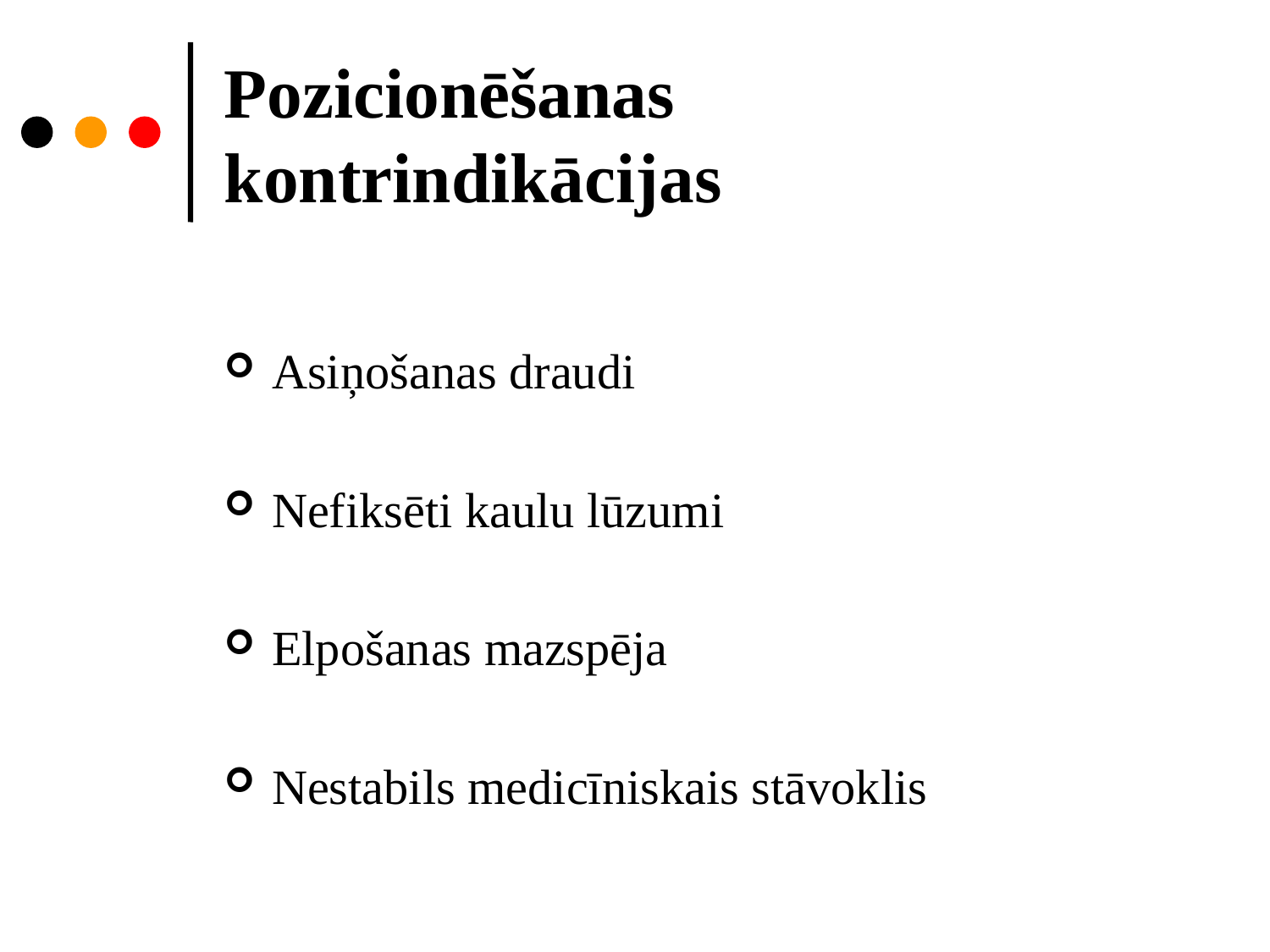

# Pozicionēšanas kontrindikācijas

Asiņošanas draudi

Nefiksēti kaulu lūzumi

Elpošanas mazspēja

Nestabils medicīniskais stāvoklis